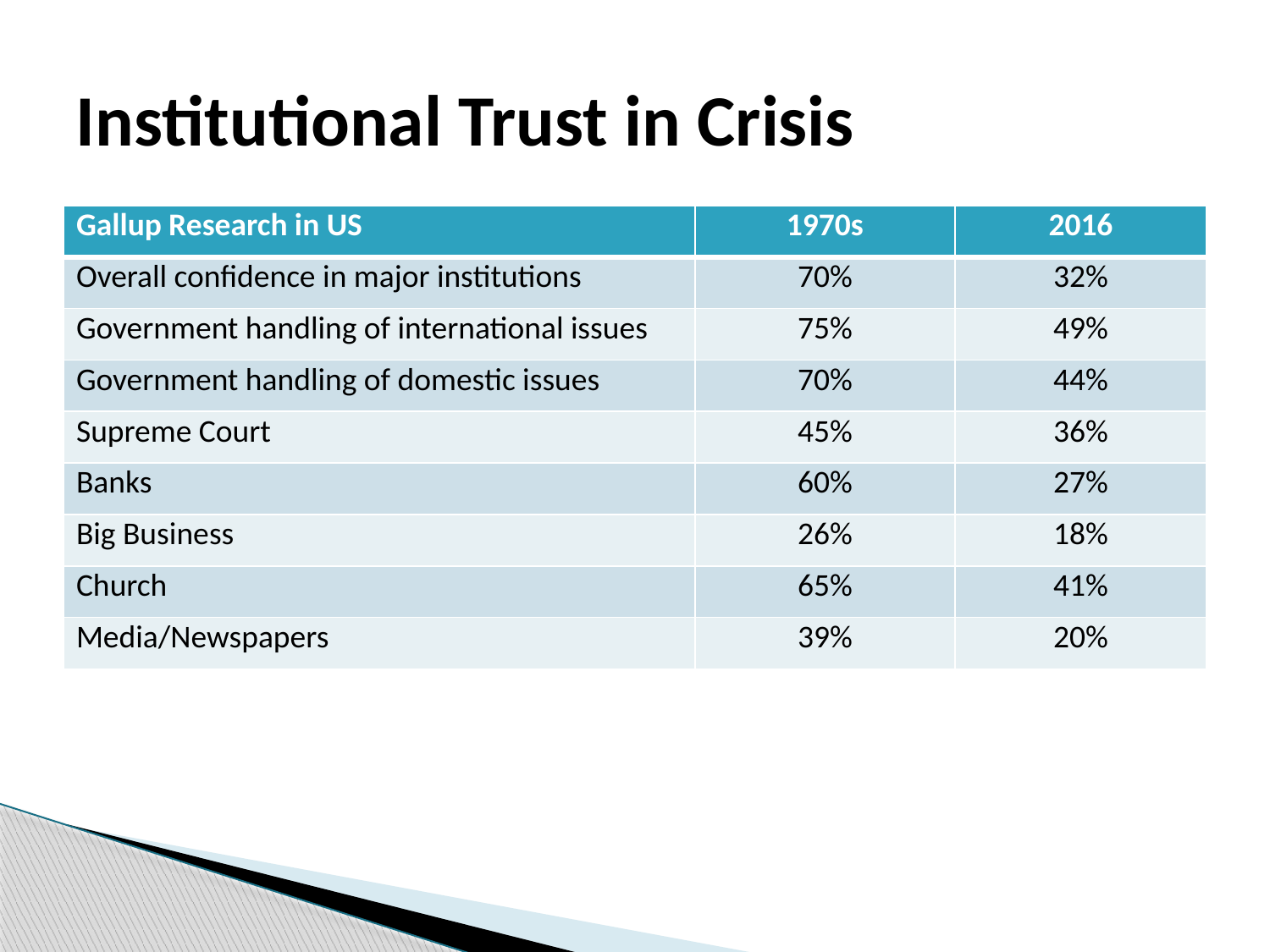

# Institutional Trust in Crisis
| Gallup Research in US | 1970s | 2016 |
| --- | --- | --- |
| Overall confidence in major institutions | 70% | 32% |
| Government handling of international issues | 75% | 49% |
| Government handling of domestic issues | 70% | 44% |
| Supreme Court | 45% | 36% |
| Banks | 60% | 27% |
| Big Business | 26% | 18% |
| Church | 65% | 41% |
| Media/Newspapers | 39% | 20% |